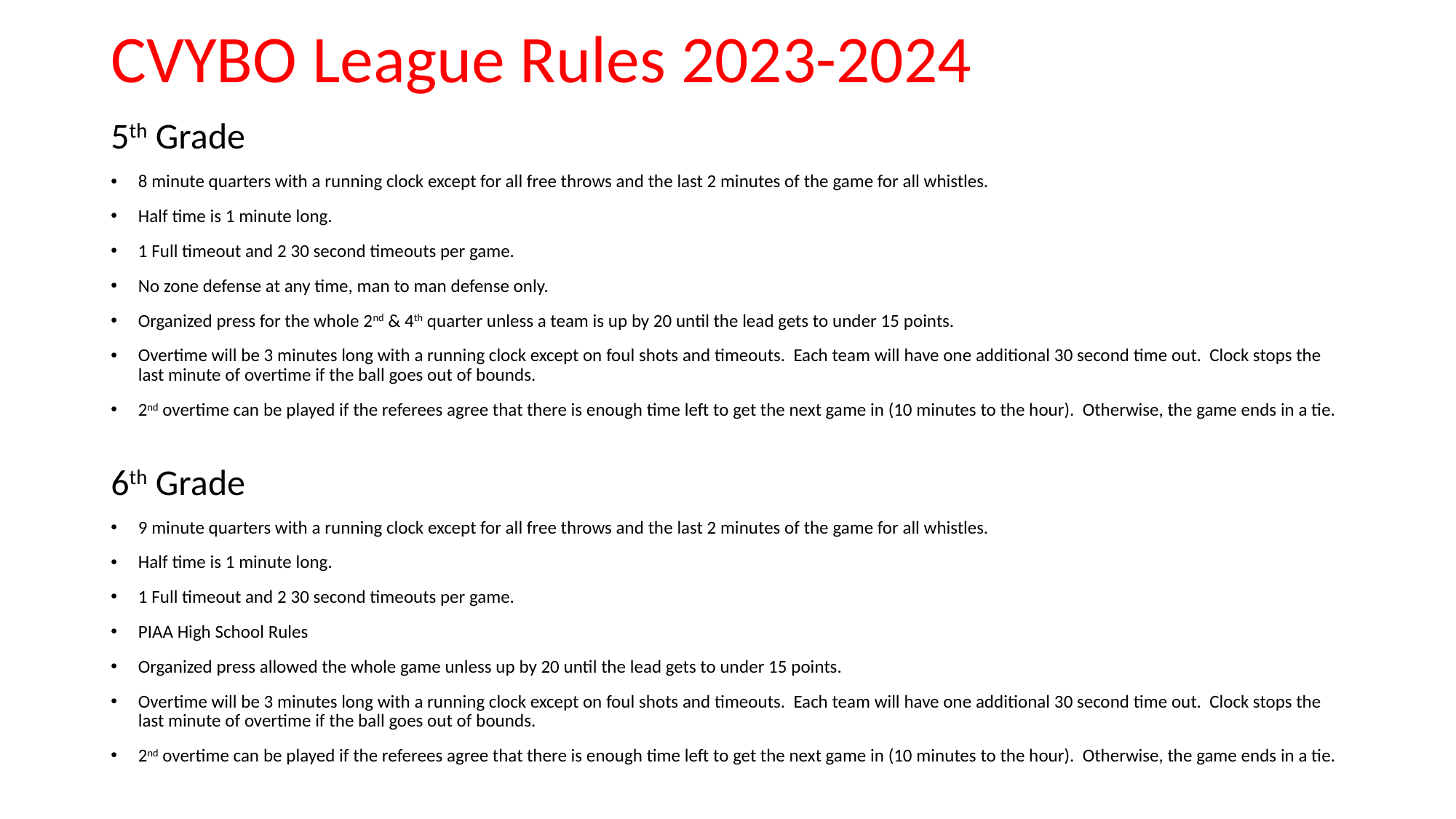

# CVYBO League Rules 2023-2024
5th Grade
8 minute quarters with a running clock except for all free throws and the last 2 minutes of the game for all whistles.
Half time is 1 minute long.
1 Full timeout and 2 30 second timeouts per game.
No zone defense at any time, man to man defense only.
Organized press for the whole 2nd & 4th quarter unless a team is up by 20 until the lead gets to under 15 points.
Overtime will be 3 minutes long with a running clock except on foul shots and timeouts.  Each team will have one additional 30 second time out.  Clock stops the last minute of overtime if the ball goes out of bounds.
2nd overtime can be played if the referees agree that there is enough time left to get the next game in (10 minutes to the hour).  Otherwise, the game ends in a tie.

6th Grade
9 minute quarters with a running clock except for all free throws and the last 2 minutes of the game for all whistles.
Half time is 1 minute long.
1 Full timeout and 2 30 second timeouts per game.
PIAA High School Rules
Organized press allowed the whole game unless up by 20 until the lead gets to under 15 points.
Overtime will be 3 minutes long with a running clock except on foul shots and timeouts.  Each team will have one additional 30 second time out.  Clock stops the last minute of overtime if the ball goes out of bounds.
2nd overtime can be played if the referees agree that there is enough time left to get the next game in (10 minutes to the hour).  Otherwise, the game ends in a tie.